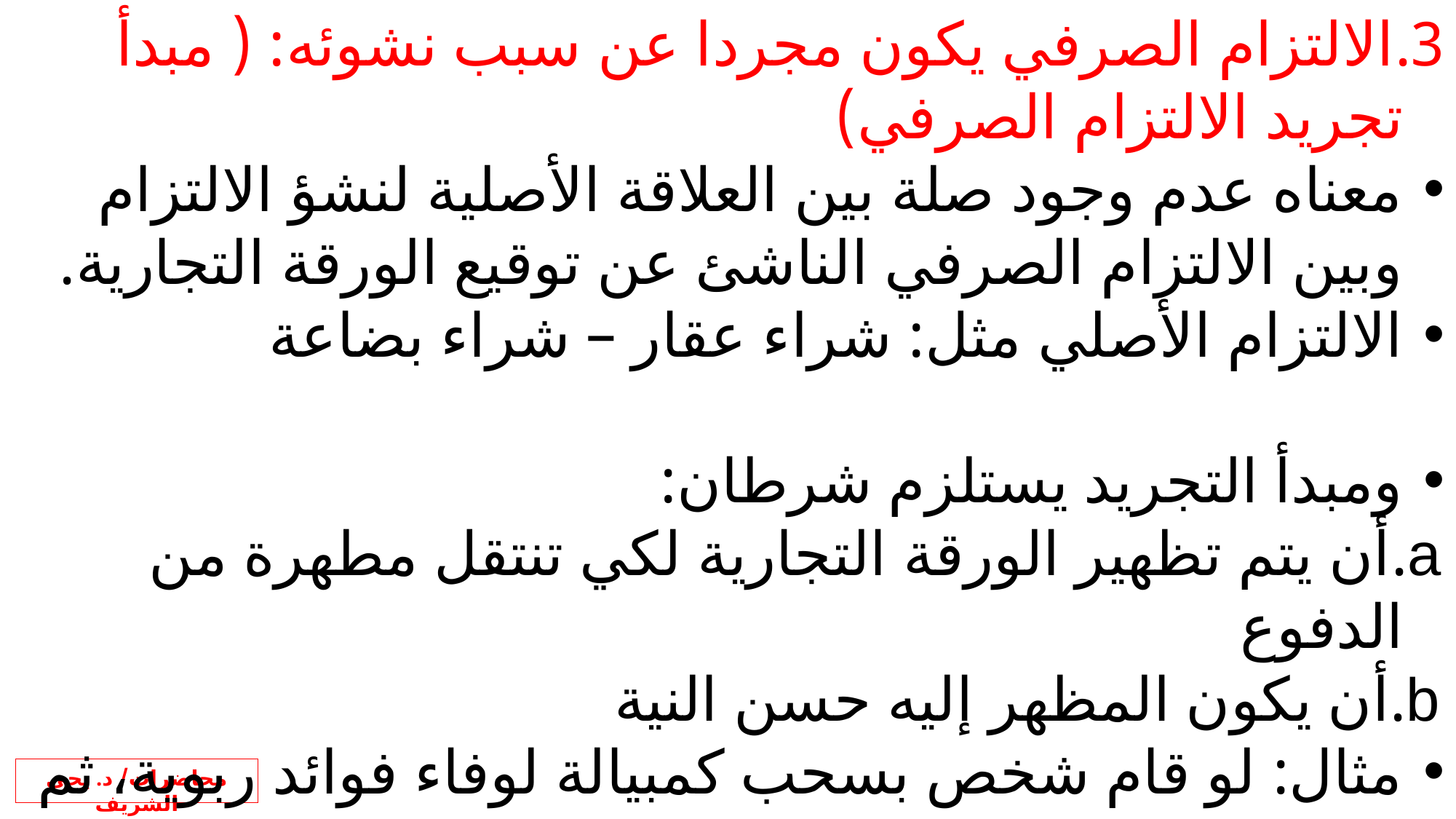

الالتزام الصرفي يكون مجردا عن سبب نشوئه: ( مبدأ تجريد الالتزام الصرفي)
معناه عدم وجود صلة بين العلاقة الأصلية لنشؤ الالتزام وبين الالتزام الصرفي الناشئ عن توقيع الورقة التجارية.
الالتزام الأصلي مثل: شراء عقار – شراء بضاعة

ومبدأ التجريد يستلزم شرطان:
أن يتم تظهير الورقة التجارية لكي تنتقل مطهرة من الدفوع
أن يكون المظهر إليه حسن النية
مثال: لو قام شخص بسحب كمبيالة لوفاء فوائد ربوية، ثم ظهر المستفيد الكمبيالة لحامل حسن النية لا يعرف سبب نشؤ الكمبيالة غير المشروع.